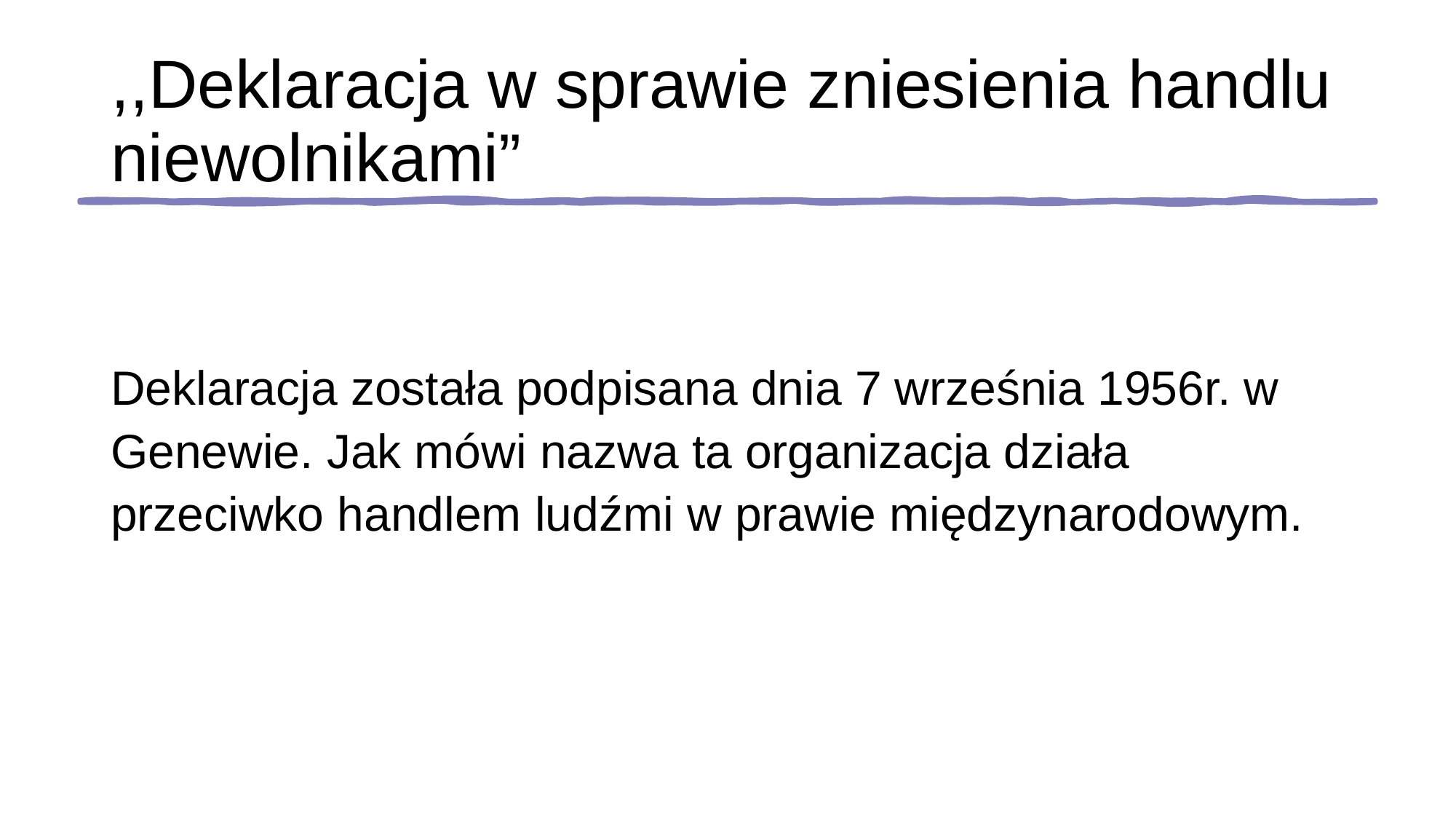

,,Deklaracja w sprawie zniesienia handlu niewolnikami”

Deklaracja została podpisana dnia 7 września 1956r. w Genewie. Jak mówi nazwa ta organizacja działa przeciwko handlem ludźmi w prawie międzynarodowym.